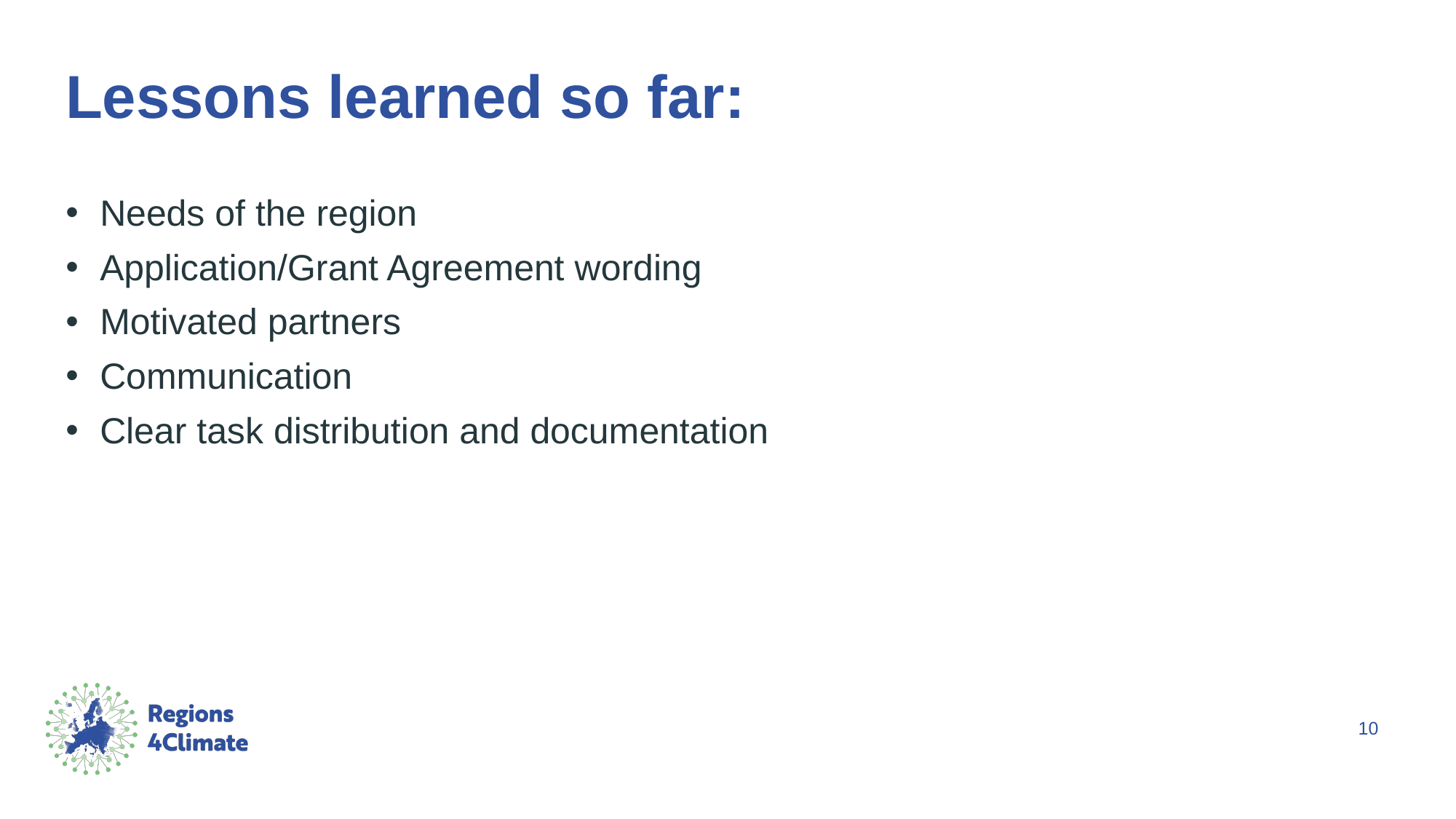

# Lessons learned so far:
Needs of the region
Application/Grant Agreement wording
Motivated partners
Communication
Clear task distribution and documentation

10